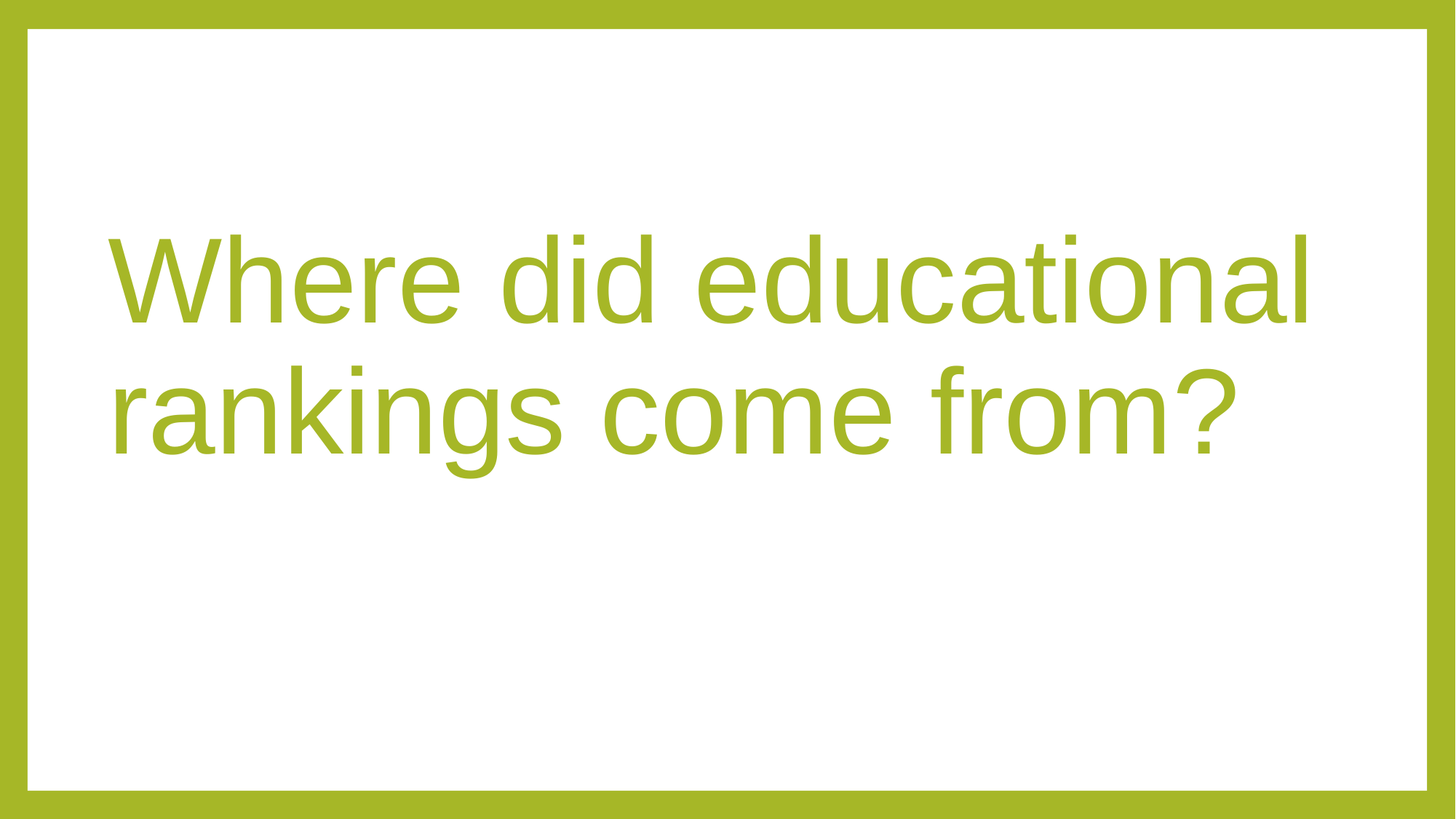

# Where did educational rankings come from?